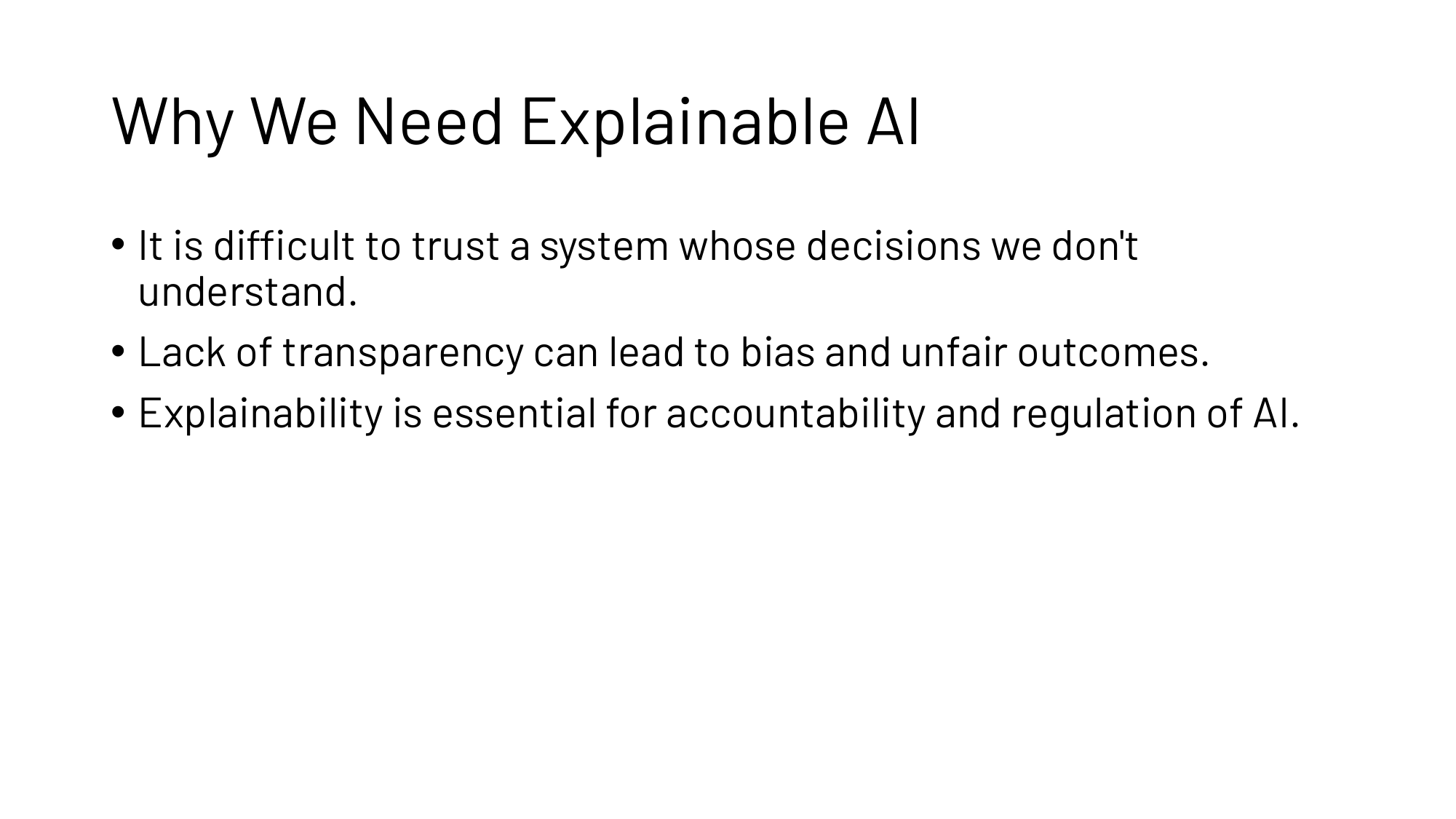

# Why We Need Explainable AI
It is difficult to trust a system whose decisions we don't understand.
Lack of transparency can lead to bias and unfair outcomes.
Explainability is essential for accountability and regulation of AI.